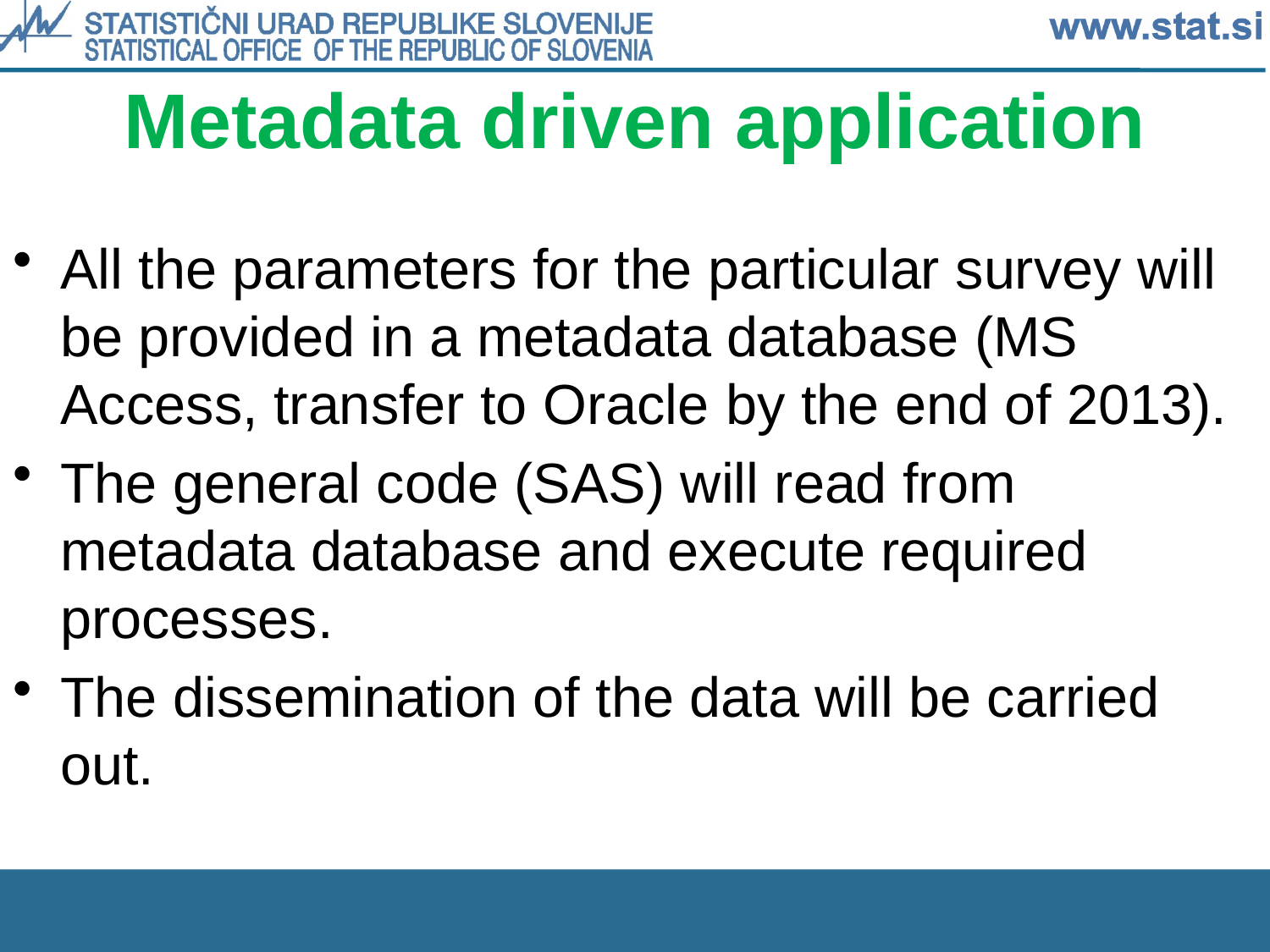

# Metadata driven application
All the parameters for the particular survey will be provided in a metadata database (MS Access, transfer to Oracle by the end of 2013).
The general code (SAS) will read from metadata database and execute required processes.
The dissemination of the data will be carried out.